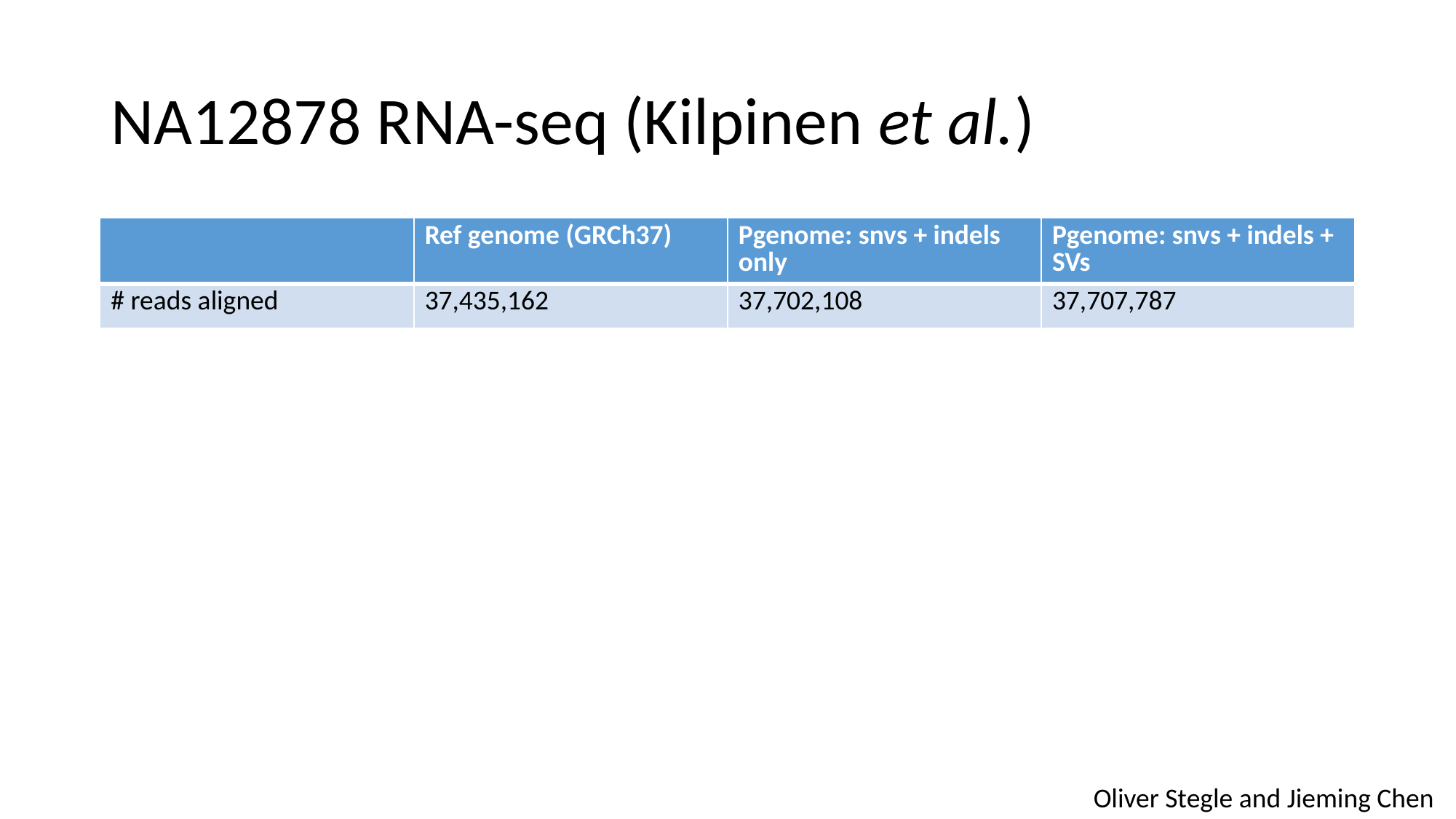

# NA12878 RNA-seq (Kilpinen et al.)
|  | Ref genome (GRCh37) | Pgenome: snvs + indels only | Pgenome: snvs + indels + SVs |
| --- | --- | --- | --- |
| # reads aligned | 37,435,162 | 37,702,108 | 37,707,787 |
Oliver Stegle and Jieming Chen